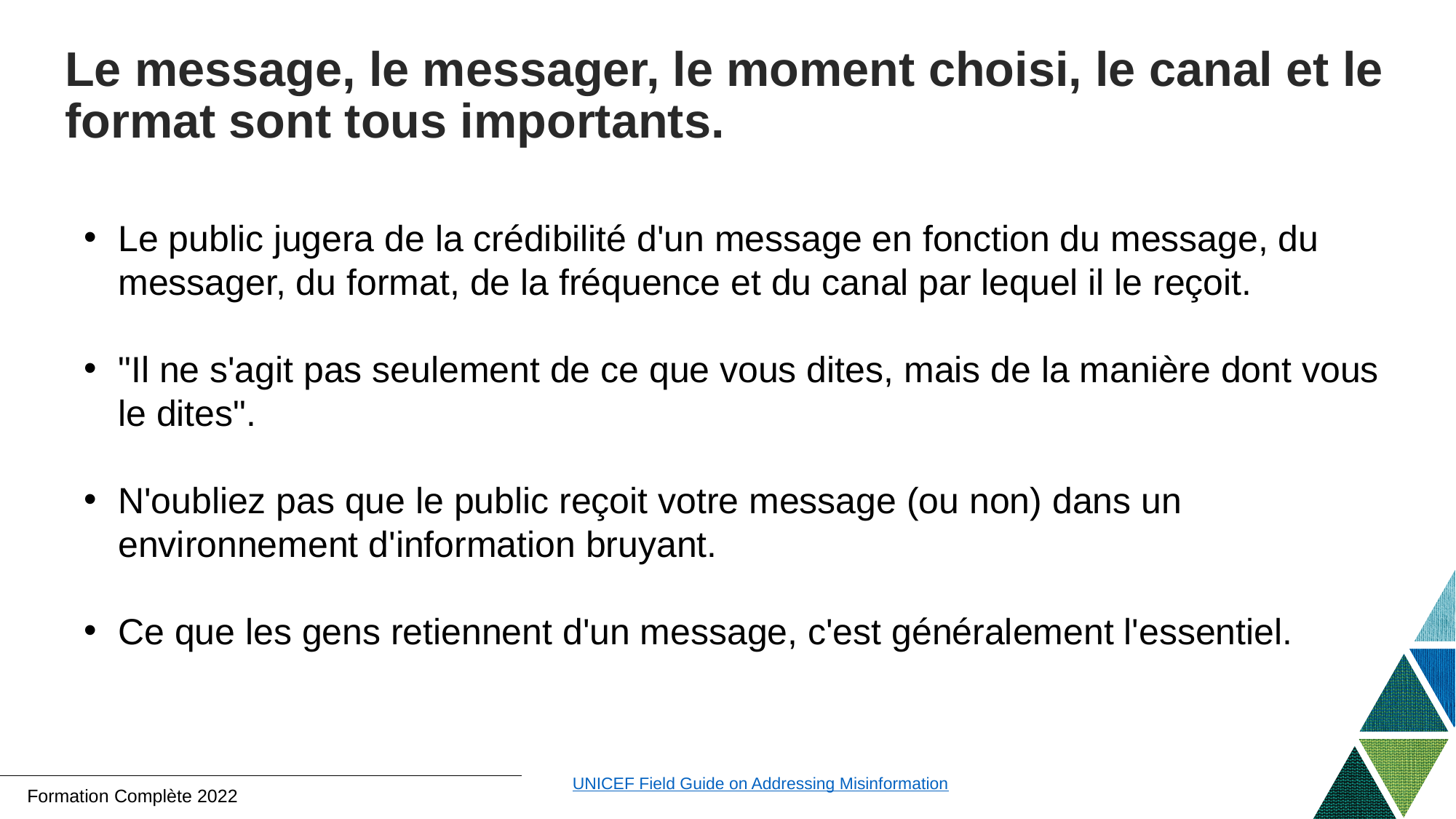

# Le message, le messager, le moment choisi, le canal et le format sont tous importants.
Le public jugera de la crédibilité d'un message en fonction du message, du messager, du format, de la fréquence et du canal par lequel il le reçoit.

"Il ne s'agit pas seulement de ce que vous dites, mais de la manière dont vous le dites".

N'oubliez pas que le public reçoit votre message (ou non) dans un environnement d'information bruyant.

Ce que les gens retiennent d'un message, c'est généralement l'essentiel.
UNICEF Field Guide on Addressing Misinformation
Formation Complète 2022